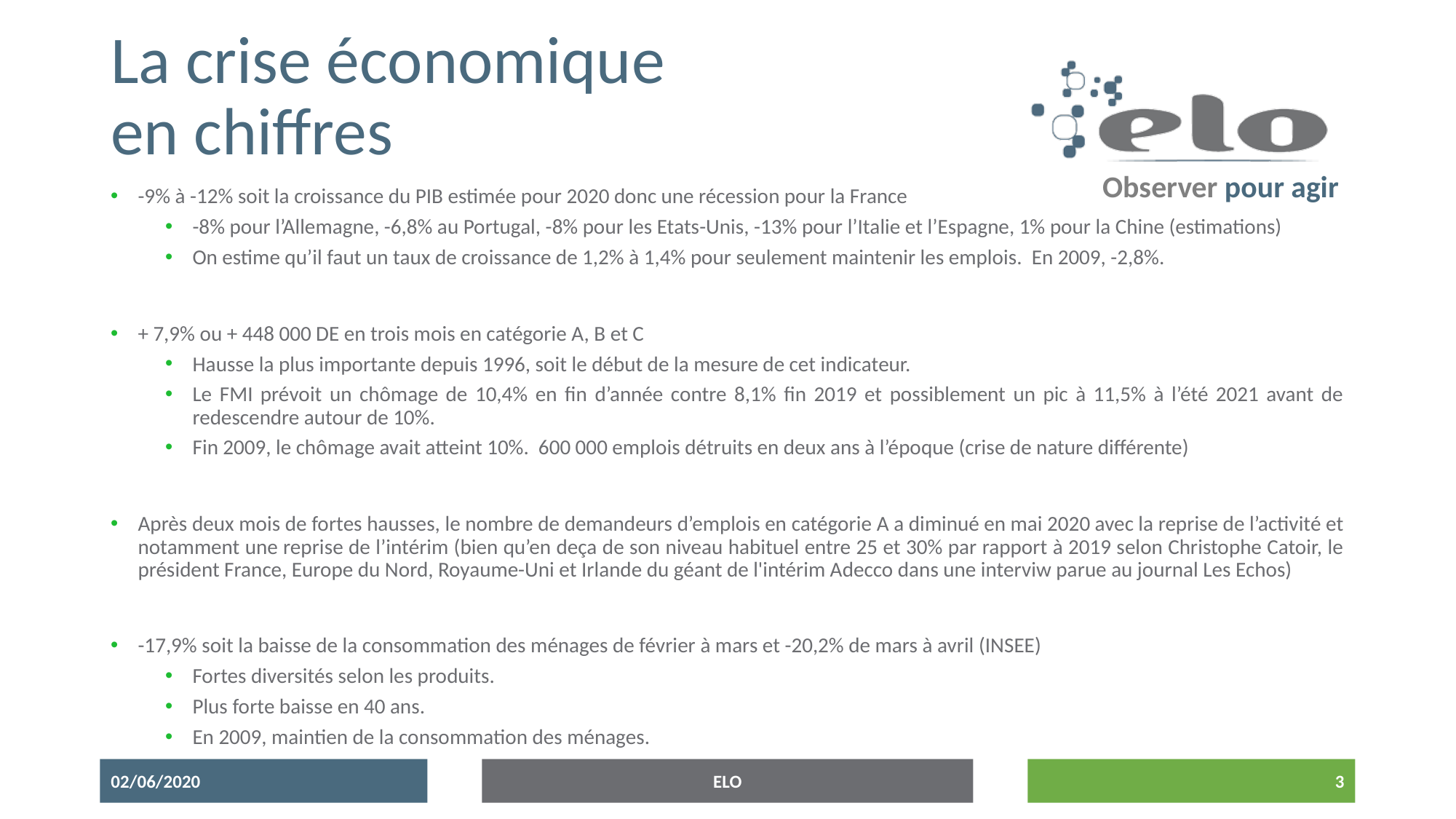

La crise économique
en chiffres
-9% à -12% soit la croissance du PIB estimée pour 2020 donc une récession pour la France
-8% pour l’Allemagne, -6,8% au Portugal, -8% pour les Etats-Unis, -13% pour l’Italie et l’Espagne, 1% pour la Chine (estimations)
On estime qu’il faut un taux de croissance de 1,2% à 1,4% pour seulement maintenir les emplois.  En 2009, -2,8%.

+ 7,9% ou + 448 000 DE en trois mois en catégorie A, B et C
Hausse la plus importante depuis 1996, soit le début de la mesure de cet indicateur.
Le FMI prévoit un chômage de 10,4% en fin d’année contre 8,1% fin 2019 et possiblement un pic à 11,5% à l’été 2021 avant de redescendre autour de 10%.
Fin 2009, le chômage avait atteint 10%.  600 000 emplois détruits en deux ans à l’époque (crise de nature différente)

Après deux mois de fortes hausses, le nombre de demandeurs d’emplois en catégorie A a diminué en mai 2020 avec la reprise de l’activité et notamment une reprise de l’intérim (bien qu’en deça de son niveau habituel entre 25 et 30% par rapport à 2019 selon Christophe Catoir, le président France, Europe du Nord, Royaume-Uni et Irlande du géant de l'intérim Adecco dans une interviw parue au journal Les Echos)

-17,9% soit la baisse de la consommation des ménages de février à mars et -20,2% de mars à avril (INSEE)
Fortes diversités selon les produits.
Plus forte baisse en 40 ans.
En 2009, maintien de la consommation des ménages.
02/06/2020
ELO
3